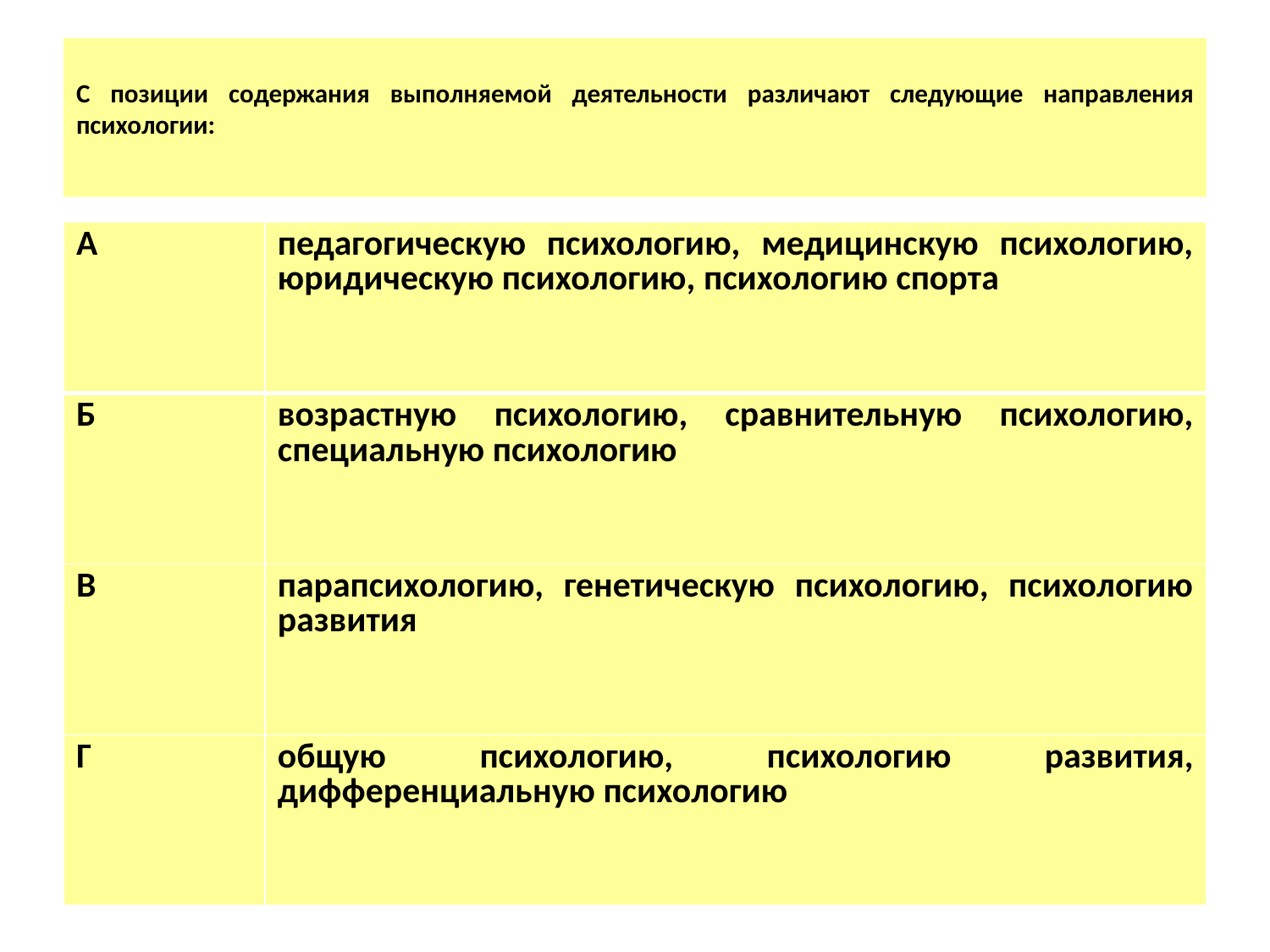

# С позиции содержания выполняемой деятельности различают следующие направления психологии:
| А | педагогическую психологию, медицинскую психологию, юридическую психологию, психологию спорта |
| --- | --- |
| Б | возрастную психологию, сравнительную психологию, специальную психологию |
| В | парапсихологию, генетическую психологию, психологию развития |
| Г | общую психологию, психологию развития, дифференциальную психологию |